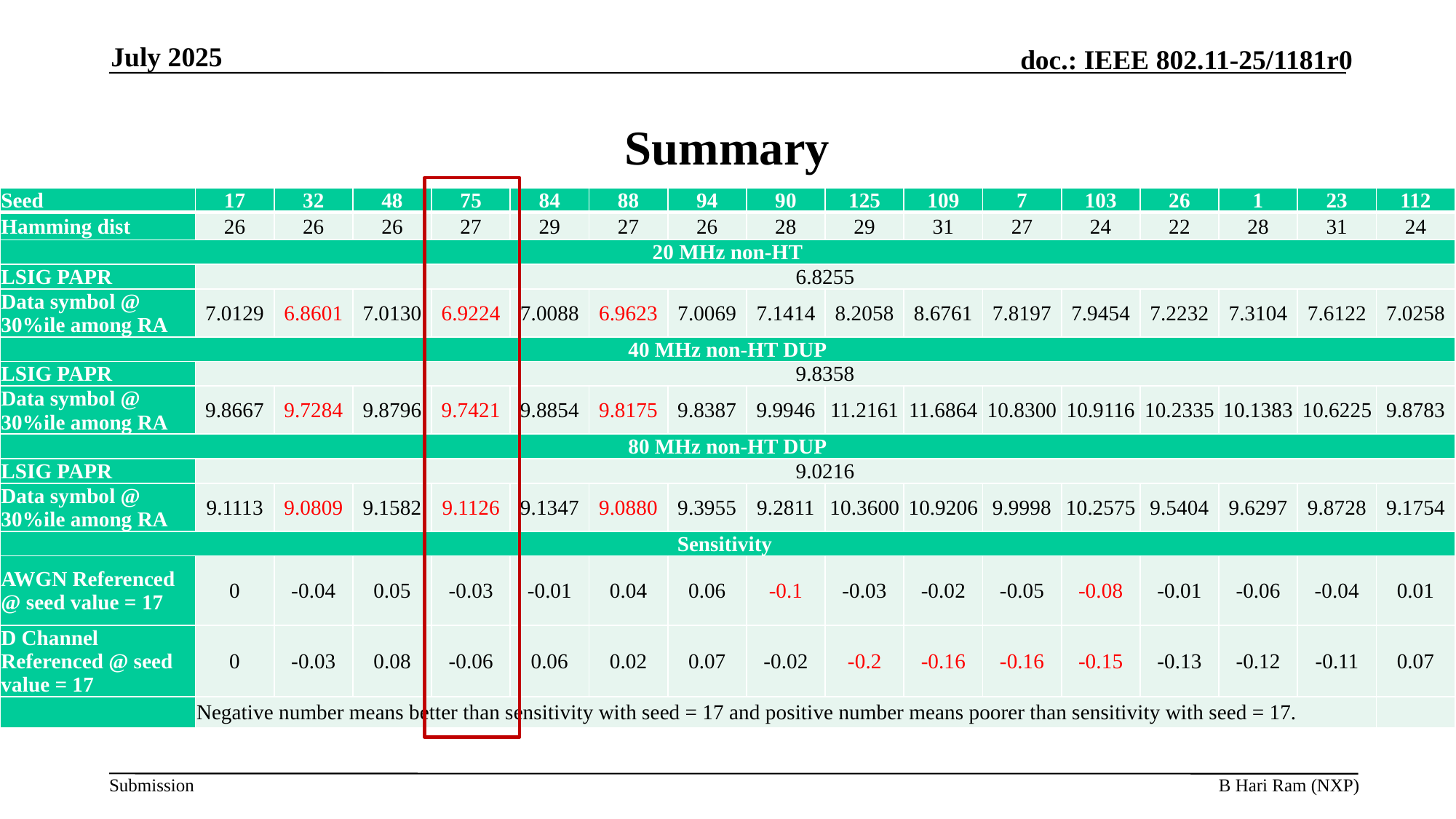

July 2025
# Summary

| Seed | 17 | 32 | 48 | 75 | 84 | 88 | 94 | 90 | 125 | 109 | 7 | 103 | 26 | 1 | 23 | 112 |
| --- | --- | --- | --- | --- | --- | --- | --- | --- | --- | --- | --- | --- | --- | --- | --- | --- |
| Hamming dist | 26 | 26 | 26 | 27 | 29 | 27 | 26 | 28 | 29 | 31 | 27 | 24 | 22 | 28 | 31 | 24 |
| 20 MHz non-HT |  |  |  |  |  |  |  |  |  |  |  |  |  |  |  |  |
| LSIG PAPR | 6.8255 |  |  |  |  |  |  |  |  |  |  |  |  |  |  |  |
| Data symbol @ 30%ile among RA | 7.0129 | 6.8601 | 7.0130 | 6.9224 | 7.0088 | 6.9623 | 7.0069 | 7.1414 | 8.2058 | 8.6761 | 7.8197 | 7.9454 | 7.2232 | 7.3104 | 7.6122 | 7.0258 |
| 40 MHz non-HT DUP |  |  |  |  |  |  |  |  |  |  |  |  |  |  |  |  |
| LSIG PAPR | 9.8358 |  |  |  |  |  |  |  |  |  |  |  |  |  |  |  |
| Data symbol @ 30%ile among RA | 9.8667 | 9.7284 | 9.8796 | 9.7421 | 9.8854 | 9.8175 | 9.8387 | 9.9946 | 11.2161 | 11.6864 | 10.8300 | 10.9116 | 10.2335 | 10.1383 | 10.6225 | 9.8783 |
| 80 MHz non-HT DUP |  |  |  |  |  |  |  |  |  |  |  |  |  |  |  |  |
| LSIG PAPR | 9.0216 |  |  |  |  |  |  |  |  |  |  |  |  |  |  |  |
| Data symbol @ 30%ile among RA | 9.1113 | 9.0809 | 9.1582 | 9.1126 | 9.1347 | 9.0880 | 9.3955 | 9.2811 | 10.3600 | 10.9206 | 9.9998 | 10.2575 | 9.5404 | 9.6297 | 9.8728 | 9.1754 |
| Sensitivity |  |  |  |  |  |  |  |  |  |  |  |  |  |  |  |  |
| AWGN Referenced @ seed value = 17 | 0 | -0.04 | 0.05 | -0.03 | -0.01 | 0.04 | 0.06 | -0.1 | -0.03 | -0.02 | -0.05 | -0.08 | -0.01 | -0.06 | -0.04 | 0.01 |
| D Channel Referenced @ seed value = 17 | 0 | -0.03 | 0.08 | -0.06 | 0.06 | 0.02 | 0.07 | -0.02 | -0.2 | -0.16 | -0.16 | -0.15 | -0.13 | -0.12 | -0.11 | 0.07 |
|  | Negative number means better than sensitivity with seed = 17 and positive number means poorer than sensitivity with seed = 17. |  |  |  |  |  |  |  |  |  |  |  |  |  |  |  |
B Hari Ram (NXP)